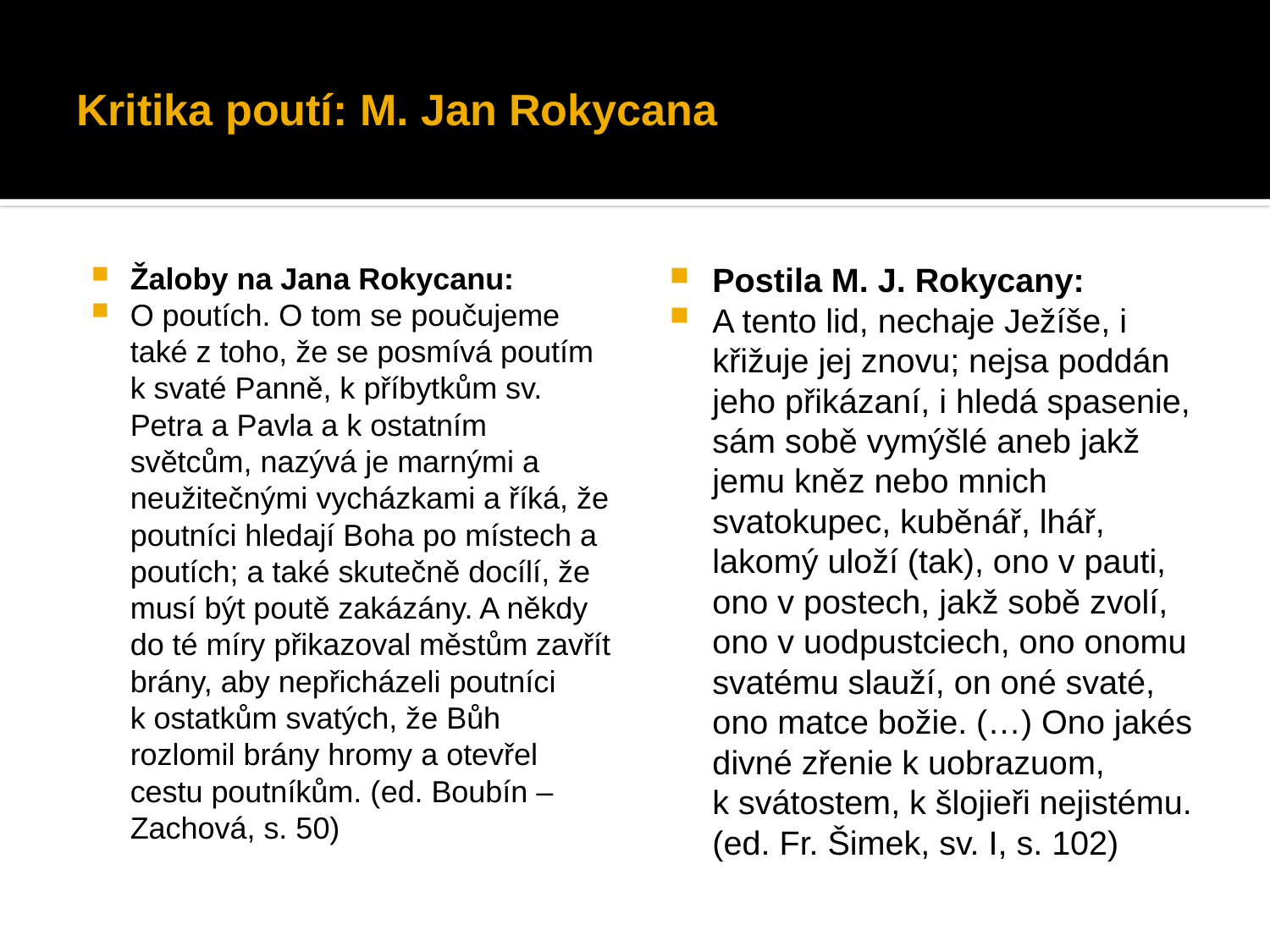

# Kritika poutí: M. Jan Rokycana
Žaloby na Jana Rokycanu:
O poutích. O tom se poučujeme také z toho, že se posmívá poutím k svaté Panně, k příbytkům sv. Petra a Pavla a k ostatním světcům, nazývá je marnými a neužitečnými vycházkami a říká, že poutníci hledají Boha po místech a poutích; a také skutečně docílí, že musí být poutě zakázány. A někdy do té míry přikazoval městům zavřít brány, aby nepřicházeli poutníci k ostatkům svatých, že Bůh rozlomil brány hromy a otevřel cestu poutníkům. (ed. Boubín – Zachová, s. 50)
Postila M. J. Rokycany:
A tento lid, nechaje Ježíše, i křižuje jej znovu; nejsa poddán jeho přikázaní, i hledá spasenie, sám sobě vymýšlé aneb jakž jemu kněz nebo mnich svatokupec, kuběnář, lhář, lakomý uloží (tak), ono v pauti, ono v postech, jakž sobě zvolí, ono v uodpustciech, ono onomu svatému slauží, on oné svaté, ono matce božie. (…) Ono jakés divné zřenie k uobrazuom, k svátostem, k šlojieři nejistému. (ed. Fr. Šimek, sv. I, s. 102)